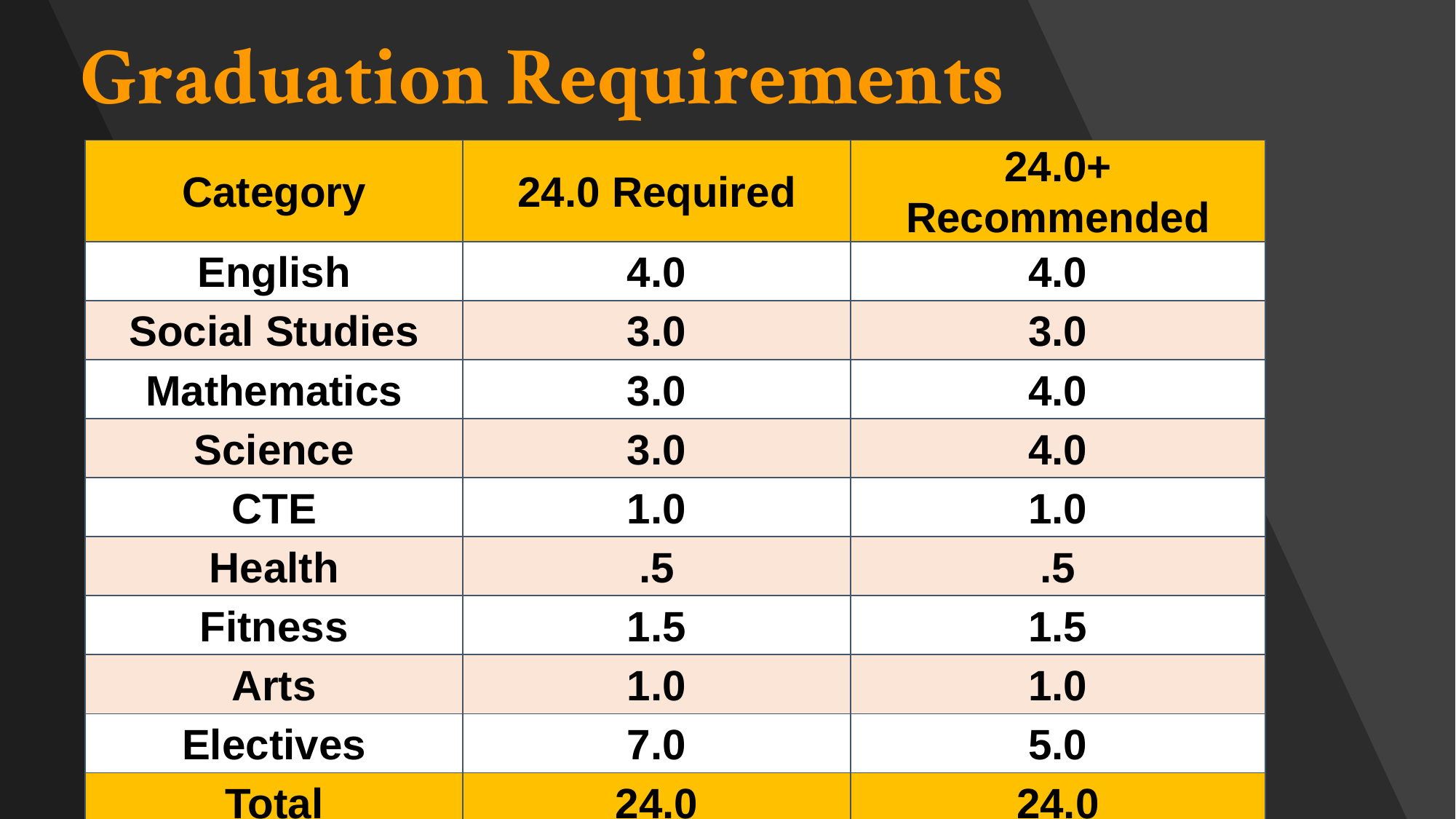

# Graduation Requirements
| Category | 24.0 Required | 24.0+ Recommended |
| --- | --- | --- |
| English | 4.0 | 4.0 |
| Social Studies | 3.0 | 3.0 |
| Mathematics | 3.0 | 4.0 |
| Science | 3.0 | 4.0 |
| CTE | 1.0 | 1.0 |
| Health | .5 | .5 |
| Fitness | 1.5 | 1.5 |
| Arts | 1.0 | 1.0 |
| Electives | 7.0 | 5.0 |
| Total | 24.0 | 24.0 |